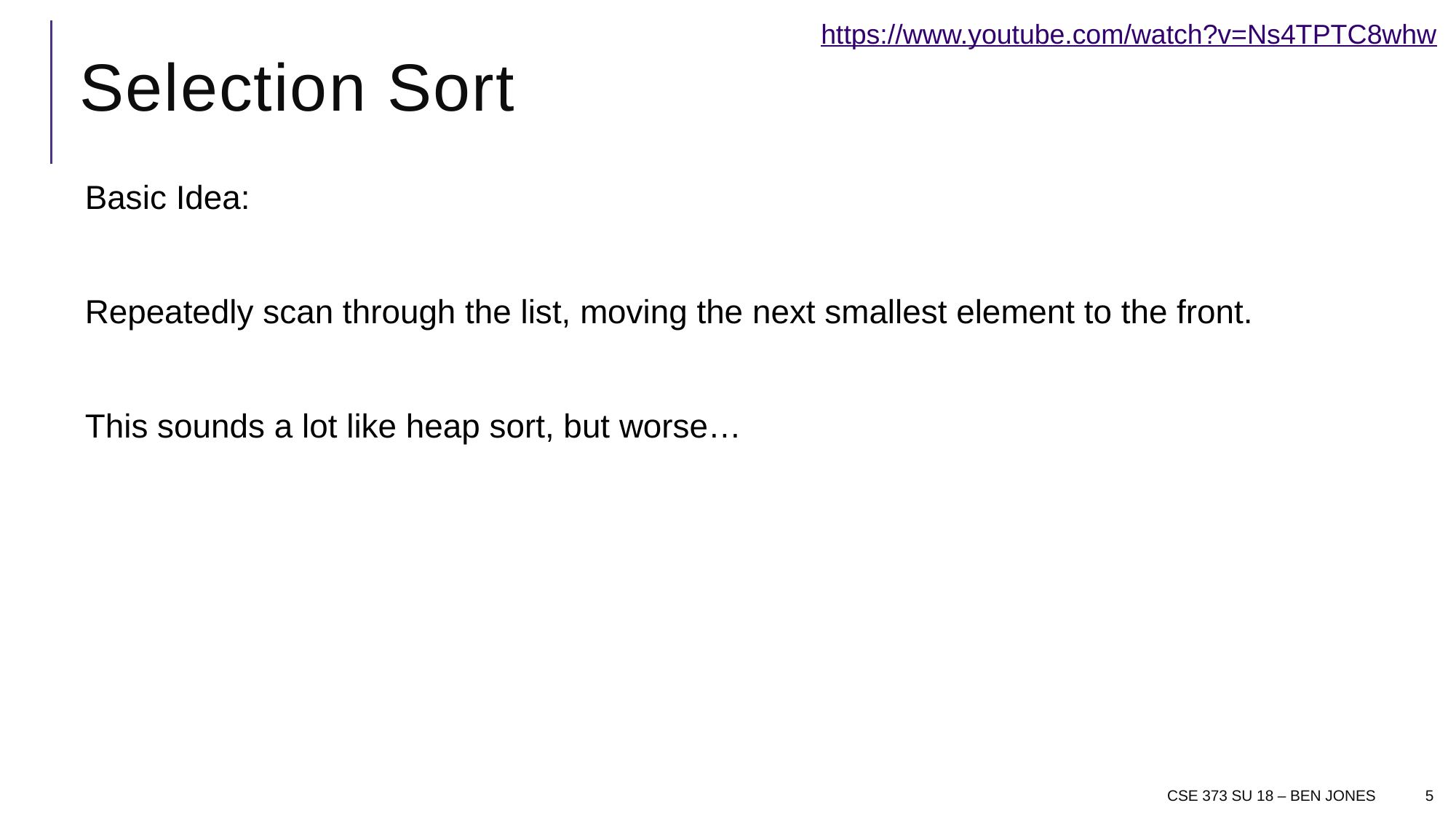

https://www.youtube.com/watch?v=Ns4TPTC8whw
# Selection Sort
Basic Idea:

Repeatedly scan through the list, moving the next smallest element to the front.

This sounds a lot like heap sort, but worse…
CSE 373 SU 18 – Ben Jones
5